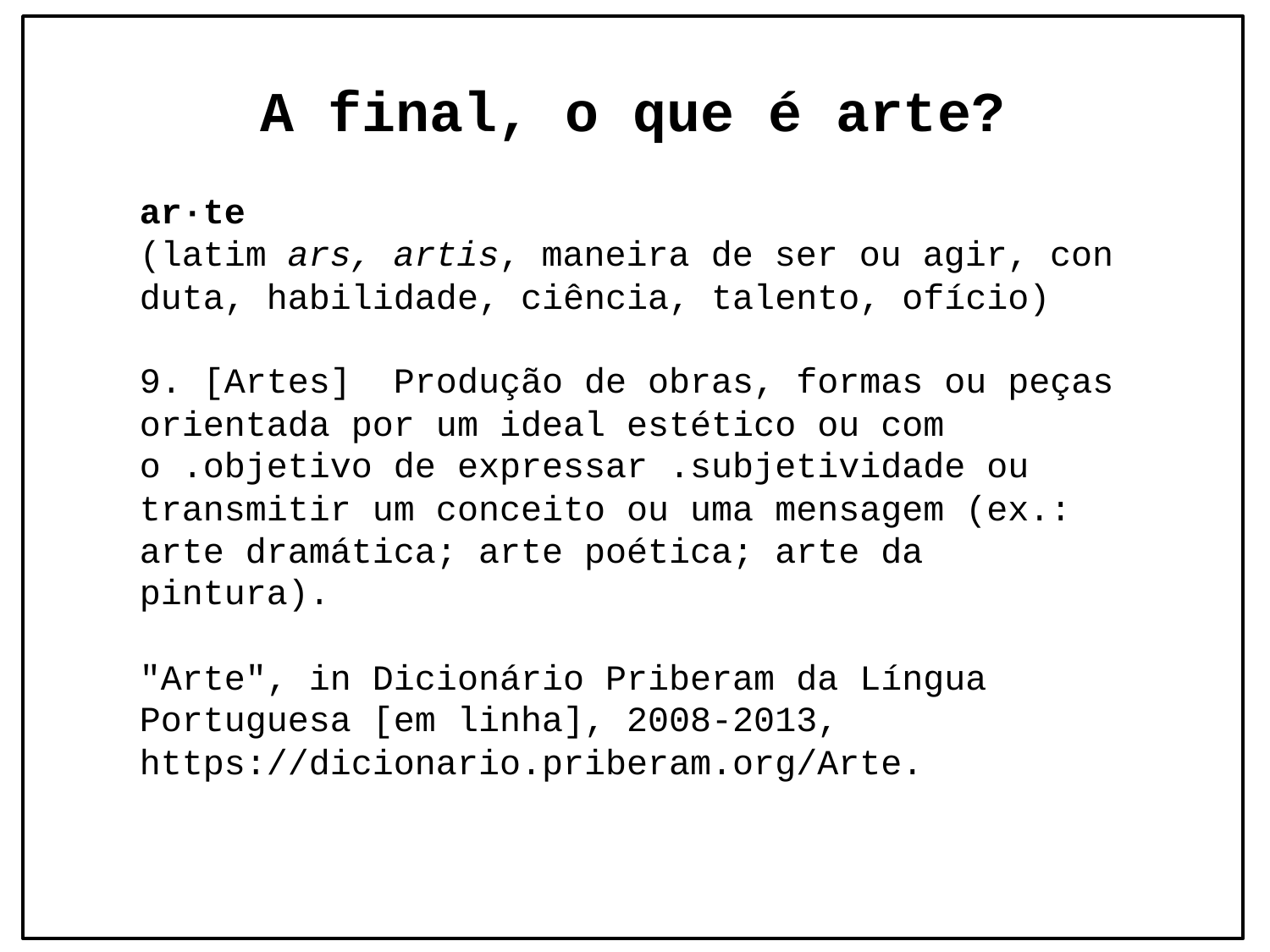

A final, o que é arte?
ar·te 
(latim ars, artis, maneira de ser ou agir, conduta, habilidade, ciência, talento, ofício)

9. [Artes]  Produção de obras, formas ou peças orientada por um ideal estético ou com o .objetivo de expressar .subjetividade ou transmitir um conceito ou uma mensagem (ex.: arte dramática; arte poética; arte da pintura).

"Arte", in Dicionário Priberam da Língua Portuguesa [em linha], 2008-2013, https://dicionario.priberam.org/Arte.